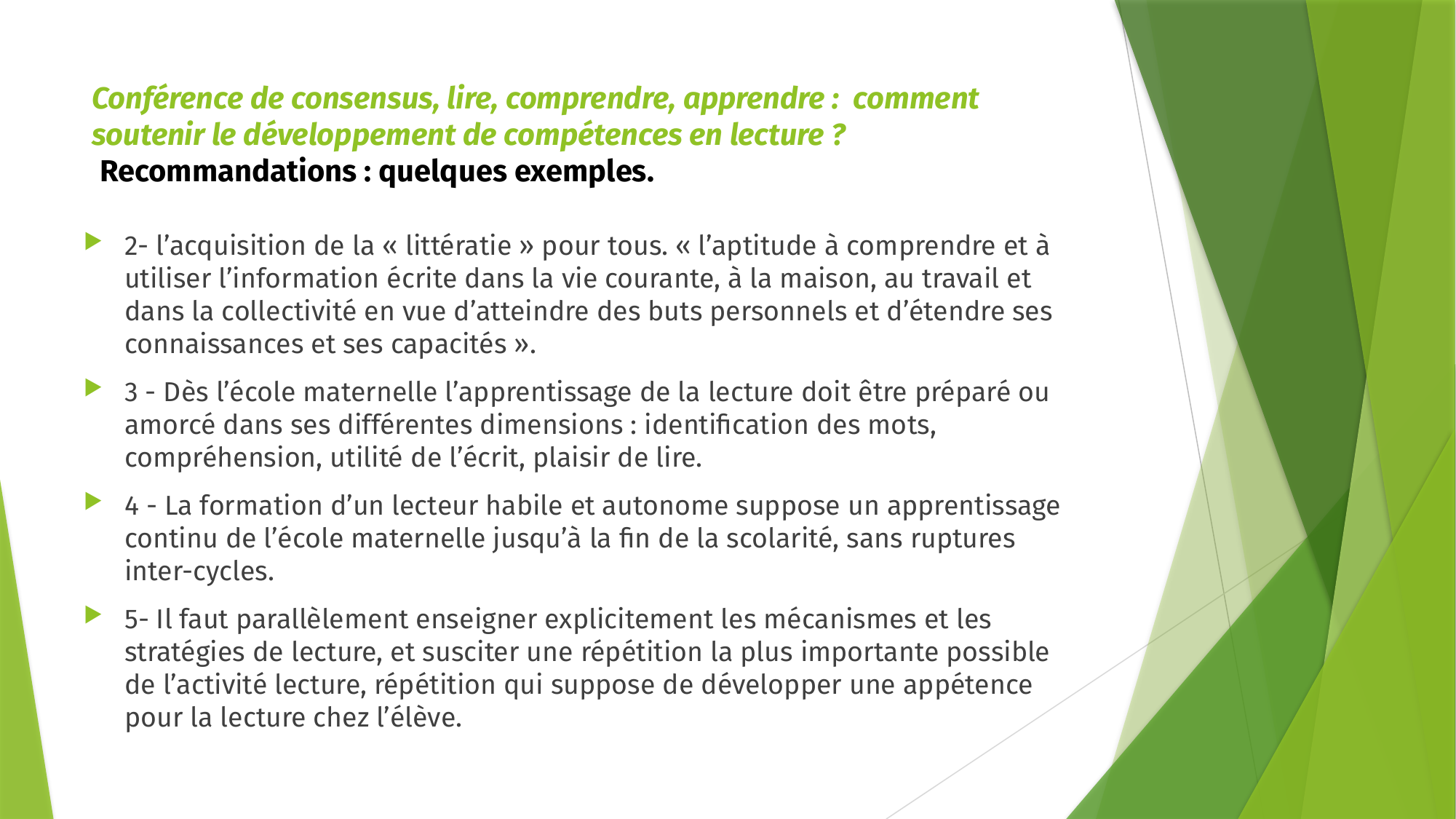

# Conférence de consensus, lire, comprendre, apprendre :  comment soutenir le développement de compétences en lecture ? Recommandations : quelques exemples.
2- l’acquisition de la « littératie » pour tous. « l’aptitude à comprendre et à utiliser l’information écrite dans la vie courante, à la maison, au travail et dans la collectivité en vue d’atteindre des buts personnels et d’étendre ses connaissances et ses capacités ».
3 - Dès l’école maternelle l’apprentissage de la lecture doit être préparé ou amorcé dans ses différentes dimensions : identification des mots, compréhension, utilité de l’écrit, plaisir de lire.
4 - La formation d’un lecteur habile et autonome suppose un apprentissage continu de l’école maternelle jusqu’à la fin de la scolarité, sans ruptures inter-cycles.
5- Il faut parallèlement enseigner explicitement les mécanismes et les stratégies de lecture, et susciter une répétition la plus importante possible de l’activité lecture, répétition qui suppose de développer une appétence pour la lecture chez l’élève.